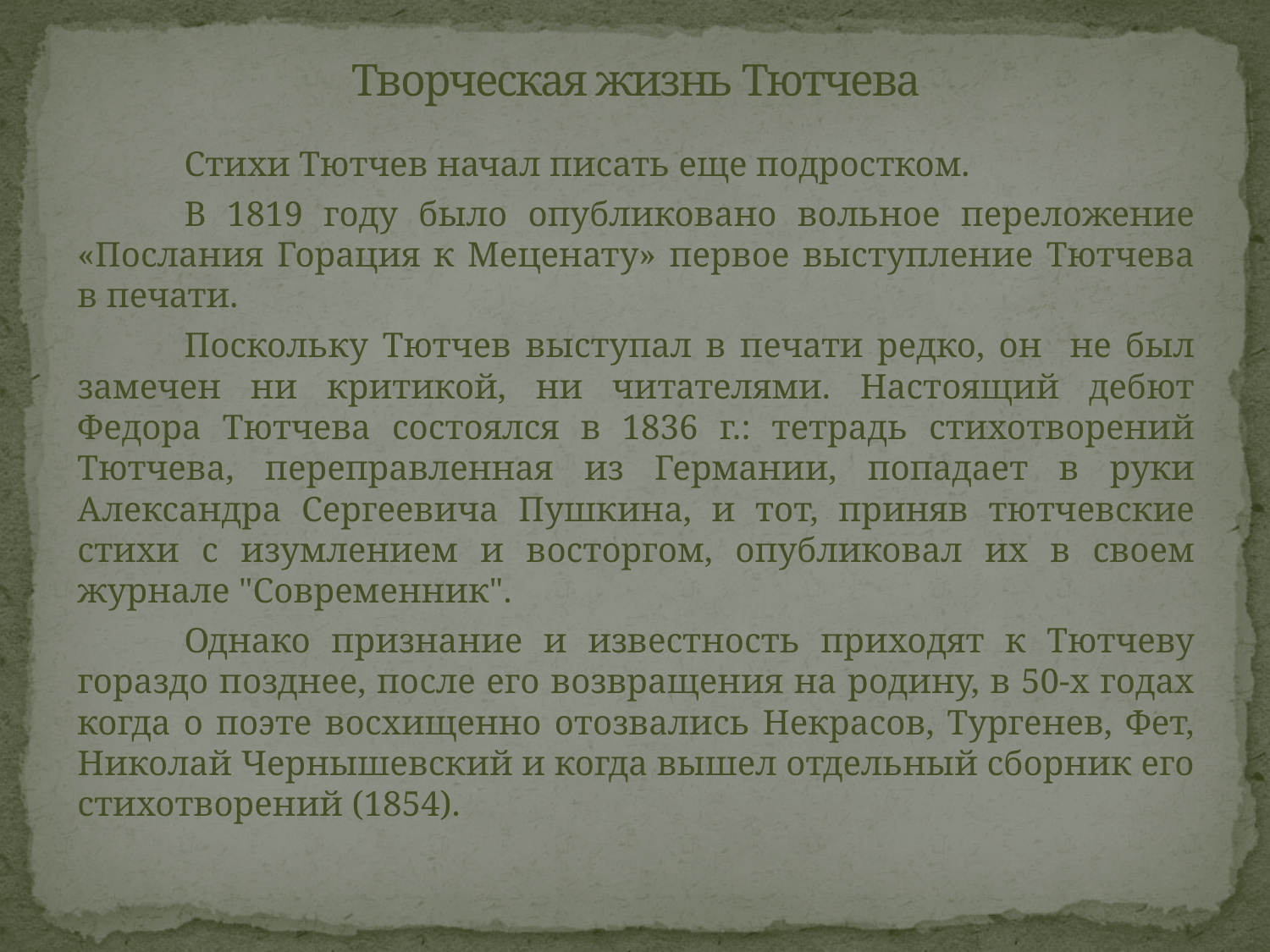

# Творческая жизнь Тютчева
	Стихи Тютчев начал писать еще подростком.
	В 1819 году было опубликовано вольное переложение «Послания Горация к Меценату» первое выступление Тютчева в печати.
	Поскольку Тютчев выступал в печати редко, он  не был замечен ни критикой, ни читателями. Настоящий дебют Федора Тютчева состоялся в 1836 г.: тетрадь стихотворений Тютчева, переправленная из Германии, попадает в руки Александра Сергеевича Пушкина, и тот, приняв тютчевские стихи с изумлением и восторгом, опубликовал их в своем журнале "Современник".
	Однако признание и известность приходят к Тютчеву гораздо позднее, после его возвращения на родину, в 50-х годах когда о поэте восхищенно отозвались Некрасов, Тургенев, Фет, Николай Чернышевский и когда вышел отдельный сборник его стихотворений (1854).